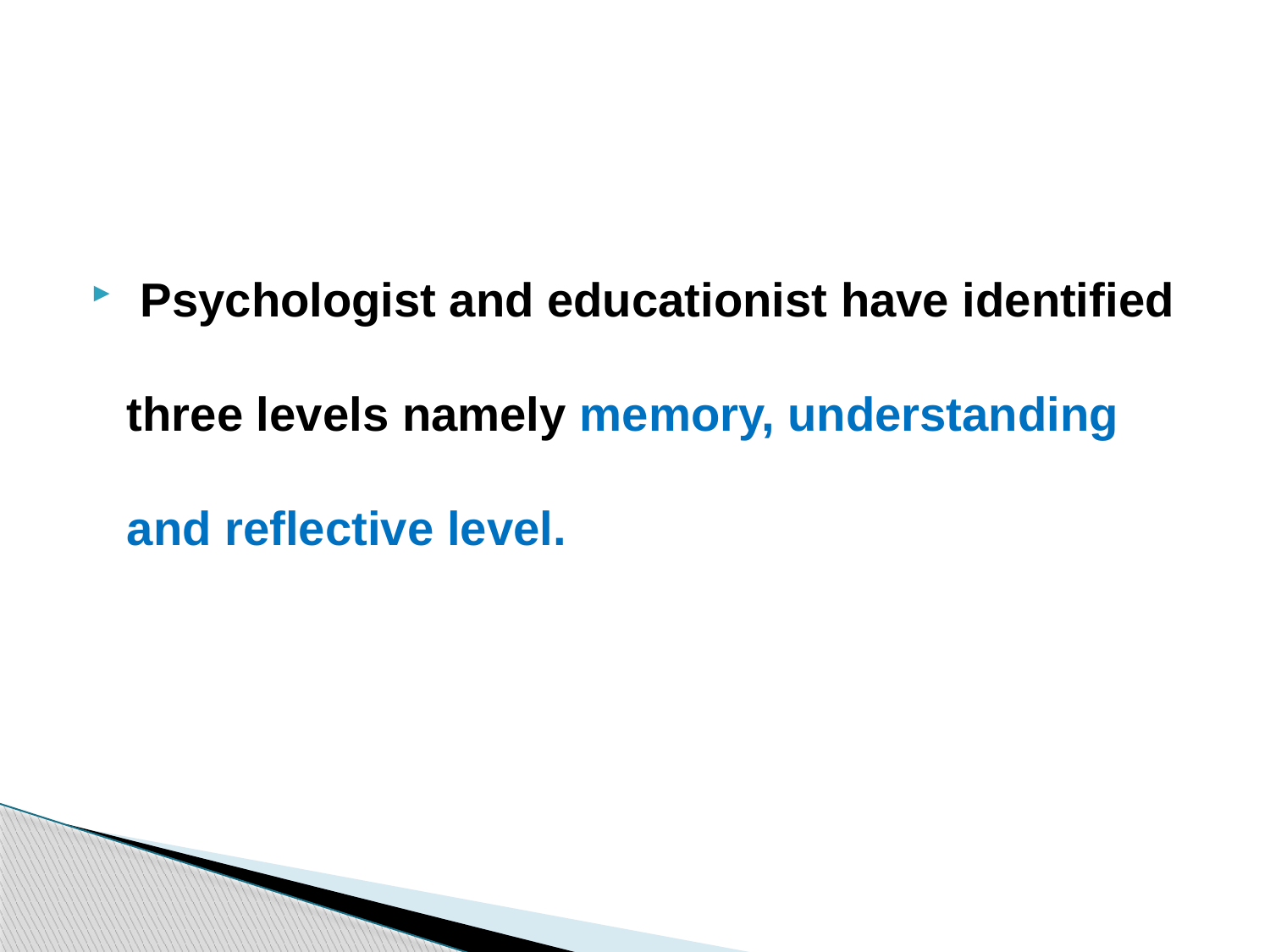

#
 Psychologist and educationist have identified three levels namely memory, understanding and reflective level.